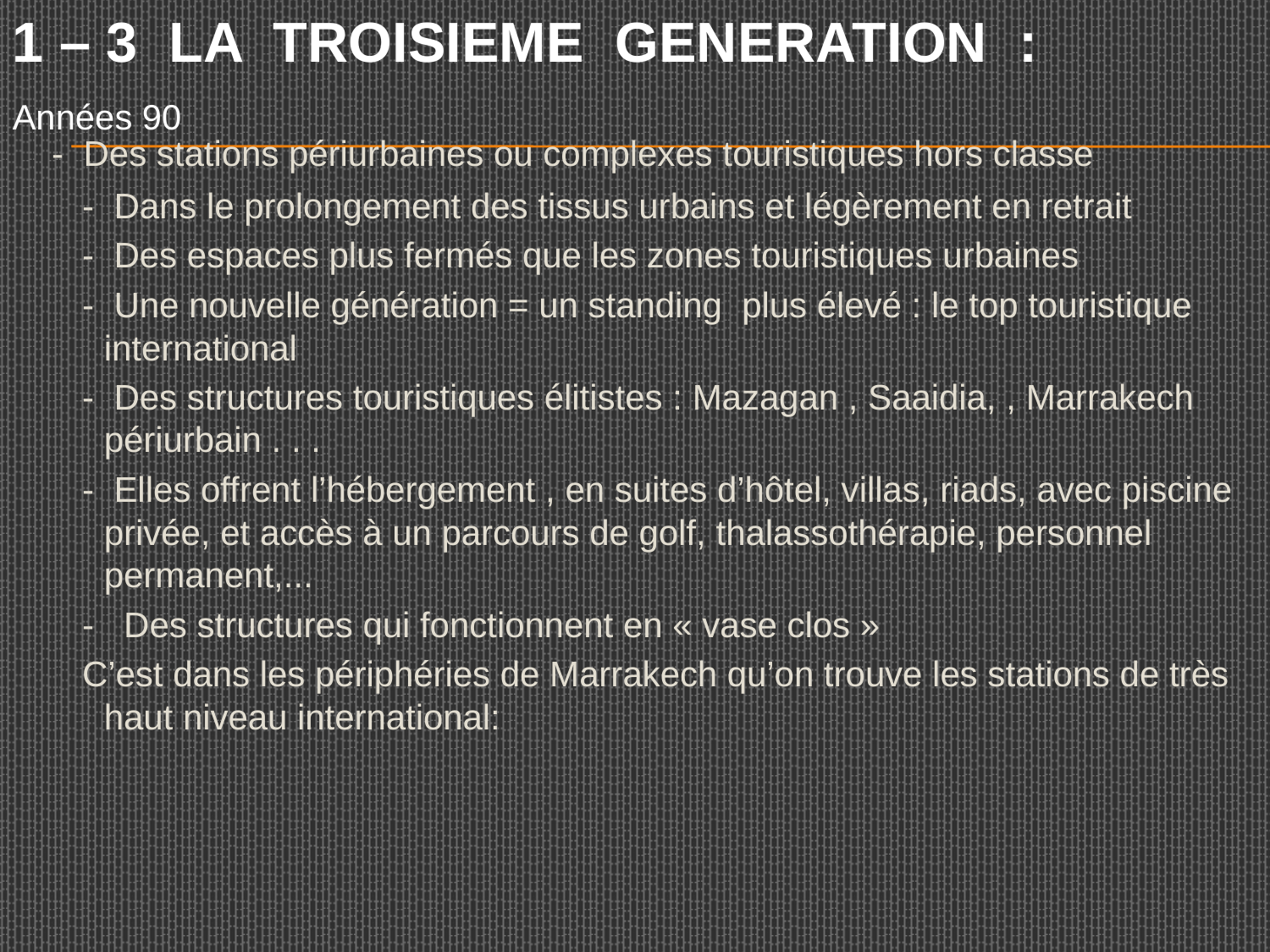

1 – 3  LA  TROISIEME  GENERATION  : Années 90

   -  Des stations périurbaines ou complexes touristiques hors classe
       -  Dans le prolongement des tissus urbains et légèrement en retrait
       -  Des espaces plus fermés que les zones touristiques urbaines
       -  Une nouvelle génération = un standing  plus élevé : le top touristique  international
       -  Des structures touristiques élitistes : Mazagan , Saaidia, , Marrakech périurbain . . .
       -  Elles offrent l’hébergement , en suites d’hôtel, villas, riads, avec piscine privée, et accès à un parcours de golf, thalassothérapie, personnel permanent,...
       -   Des structures qui fonctionnent en « vase clos »
       C’est dans les périphéries de Marrakech qu’on trouve les stations de très haut niveau international: